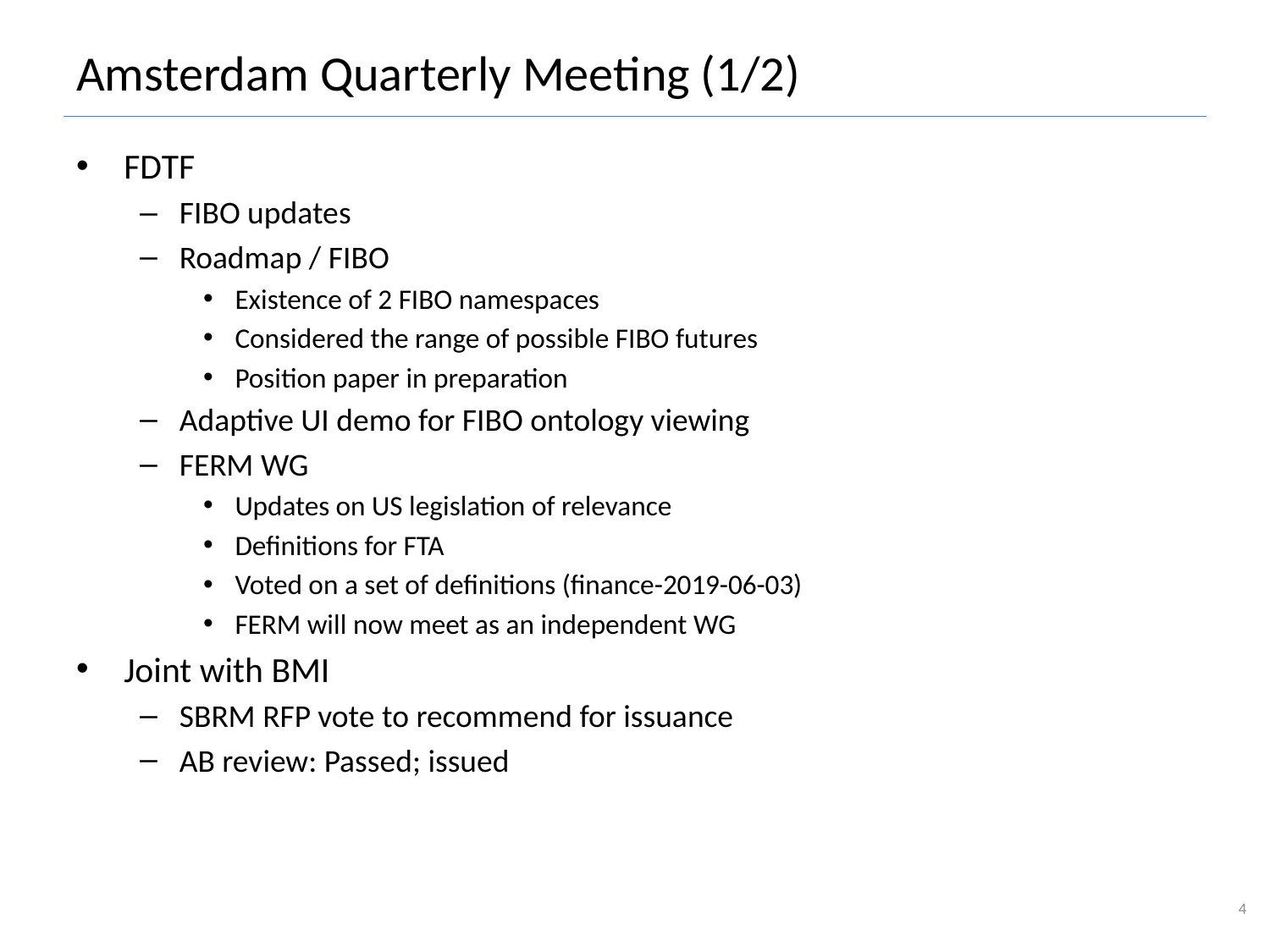

# Amsterdam Quarterly Meeting (1/2)
FDTF
FIBO updates
Roadmap / FIBO
Existence of 2 FIBO namespaces
Considered the range of possible FIBO futures
Position paper in preparation
Adaptive UI demo for FIBO ontology viewing
FERM WG
Updates on US legislation of relevance
Definitions for FTA
Voted on a set of definitions (finance-2019-06-03)
FERM will now meet as an independent WG
Joint with BMI
SBRM RFP vote to recommend for issuance
AB review: Passed; issued
4